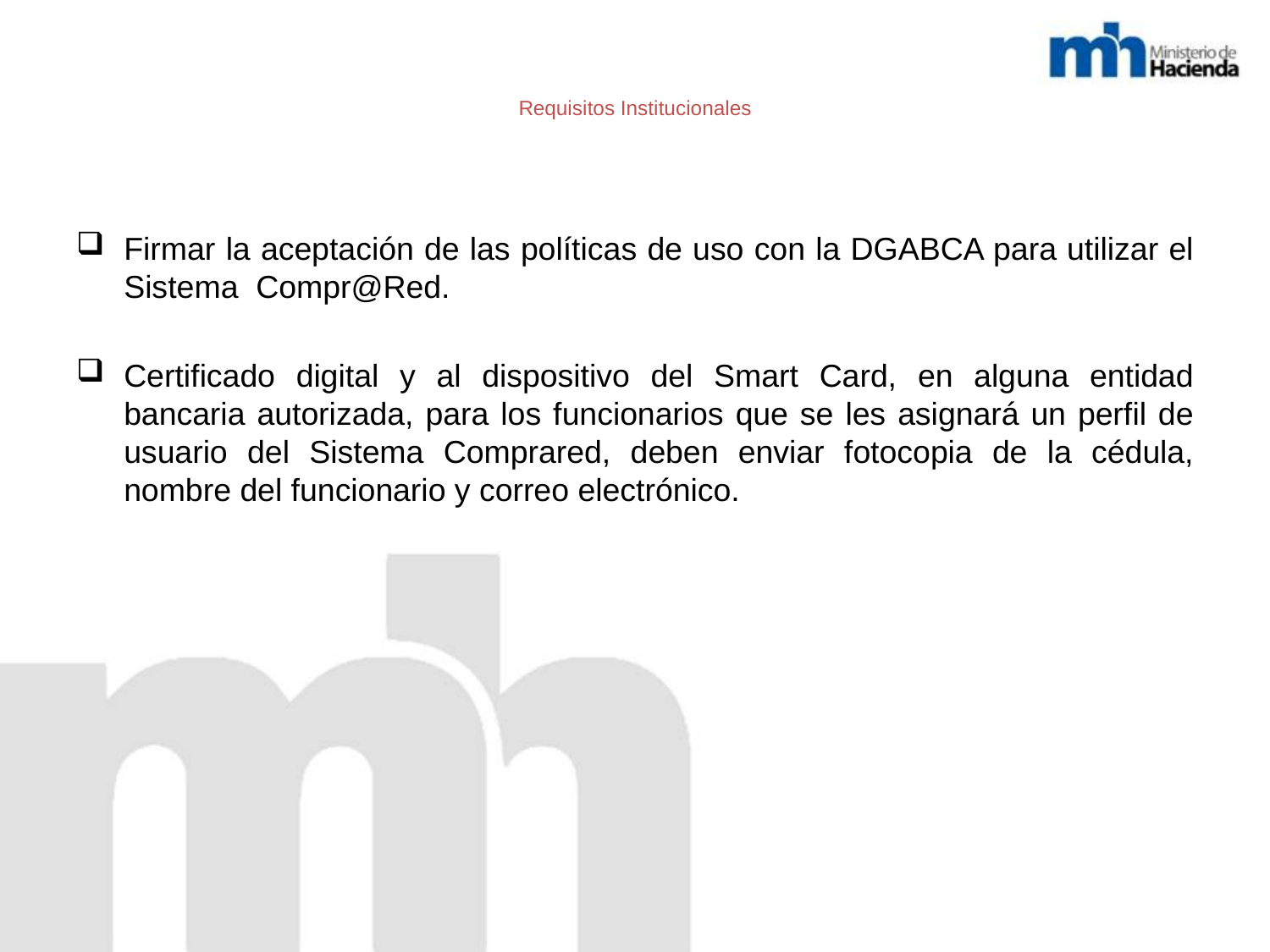

# Requisitos Institucionales
Firmar la aceptación de las políticas de uso con la DGABCA para utilizar el Sistema  Compr@Red.

Certificado digital y al dispositivo del Smart Card, en alguna entidad bancaria autorizada, para los funcionarios que se les asignará un perfil de usuario del Sistema Comprared, deben enviar fotocopia de la cédula, nombre del funcionario y correo electrónico.